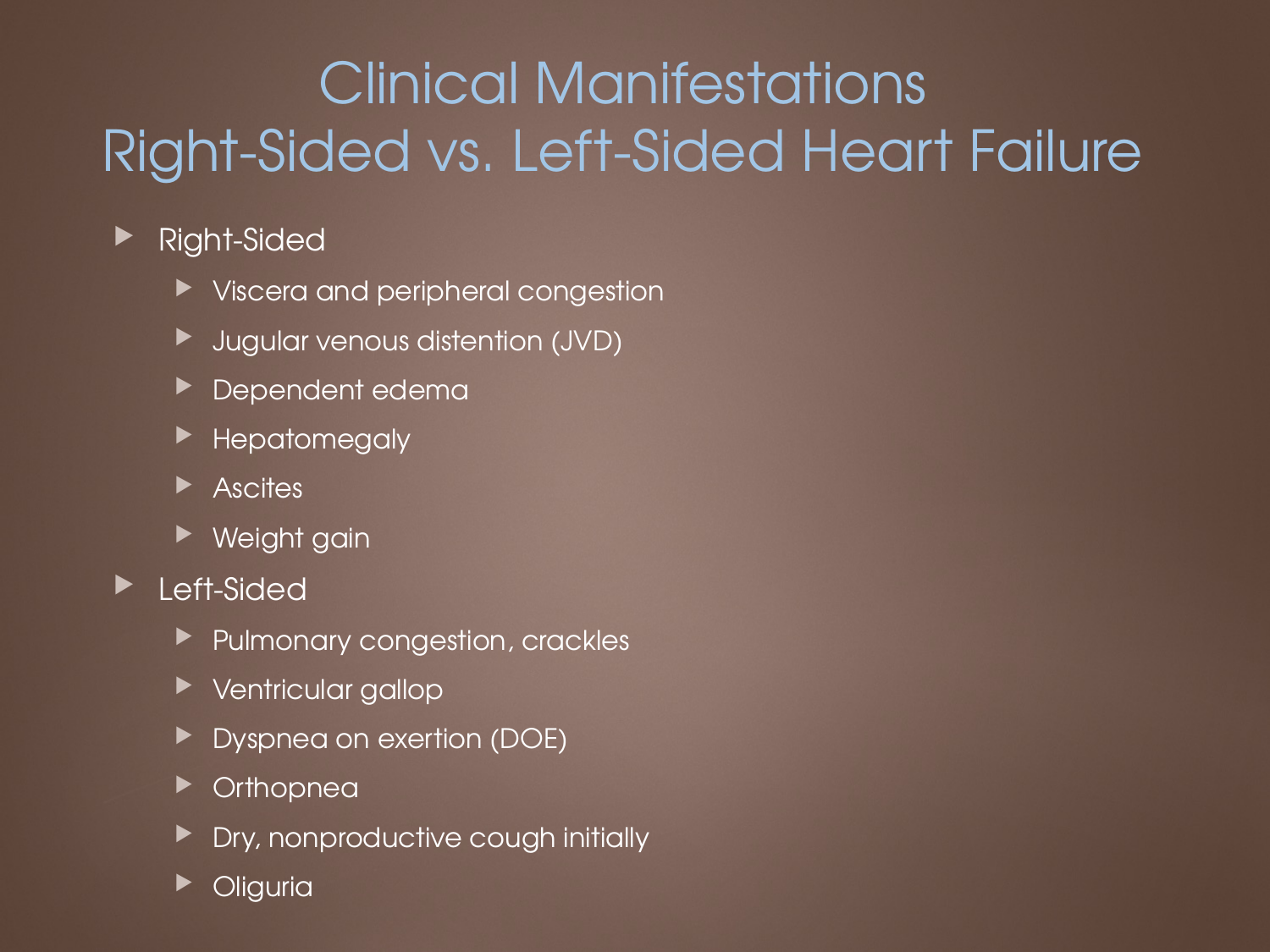

# Clinical Manifestations Right-Sided vs. Left-Sided Heart Failure
Right-Sided
Viscera and peripheral congestion
Jugular venous distention (JVD)
Dependent edema
Hepatomegaly
Ascites
Weight gain
Left-Sided
Pulmonary congestion, crackles
Ventricular gallop
Dyspnea on exertion (DOE)
Orthopnea
Dry, nonproductive cough initially
Oliguria